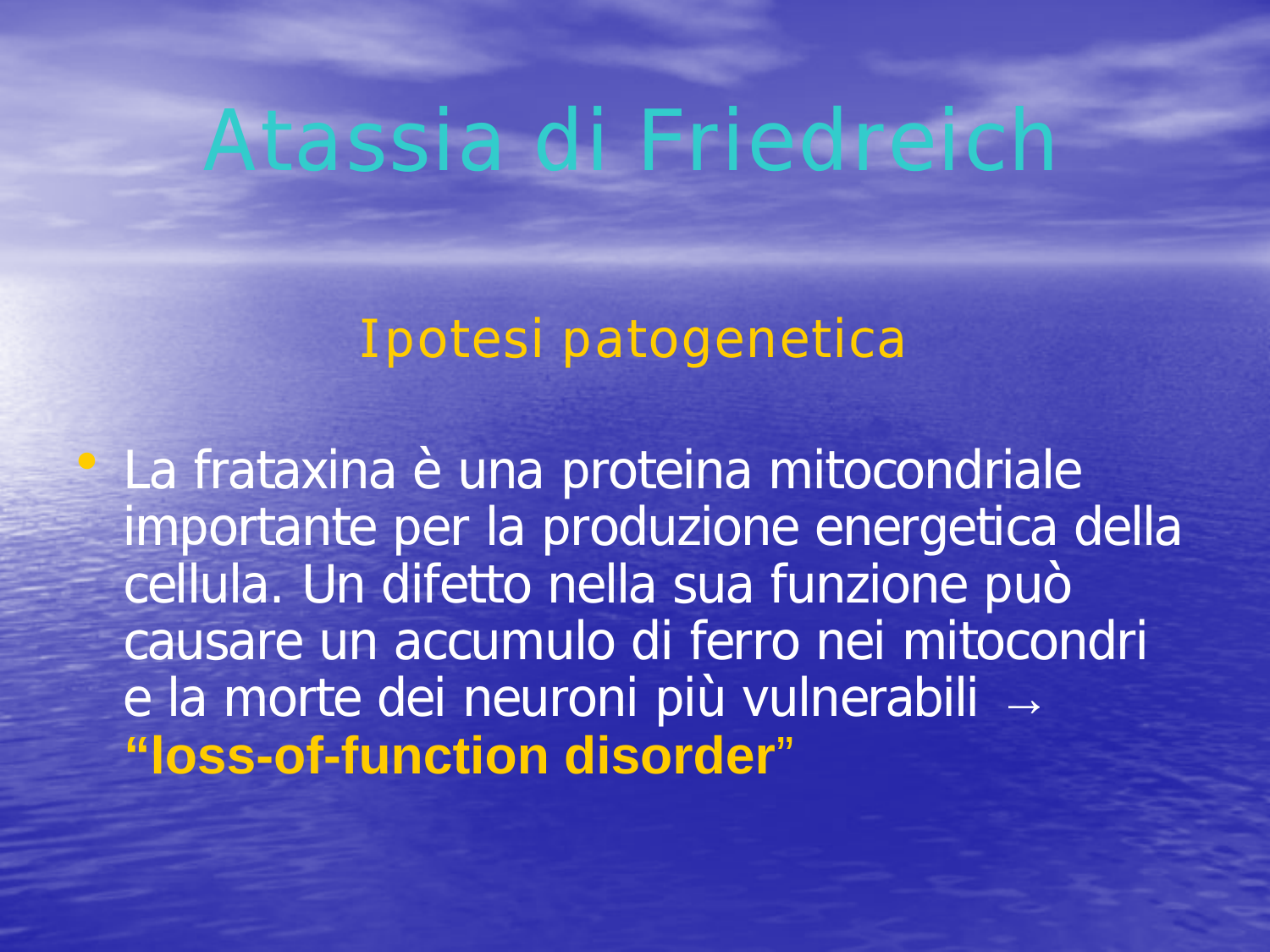

# Atassia di Friedreich
Ipotesi patogenetica

La frataxina è una proteina mitocondriale  importante per la produzione energetica della cellula. Un difetto nella sua funzione può causare un accumulo di ferro nei mitocondri e la morte dei neuroni più vulnerabili → “loss-of-function disorder”